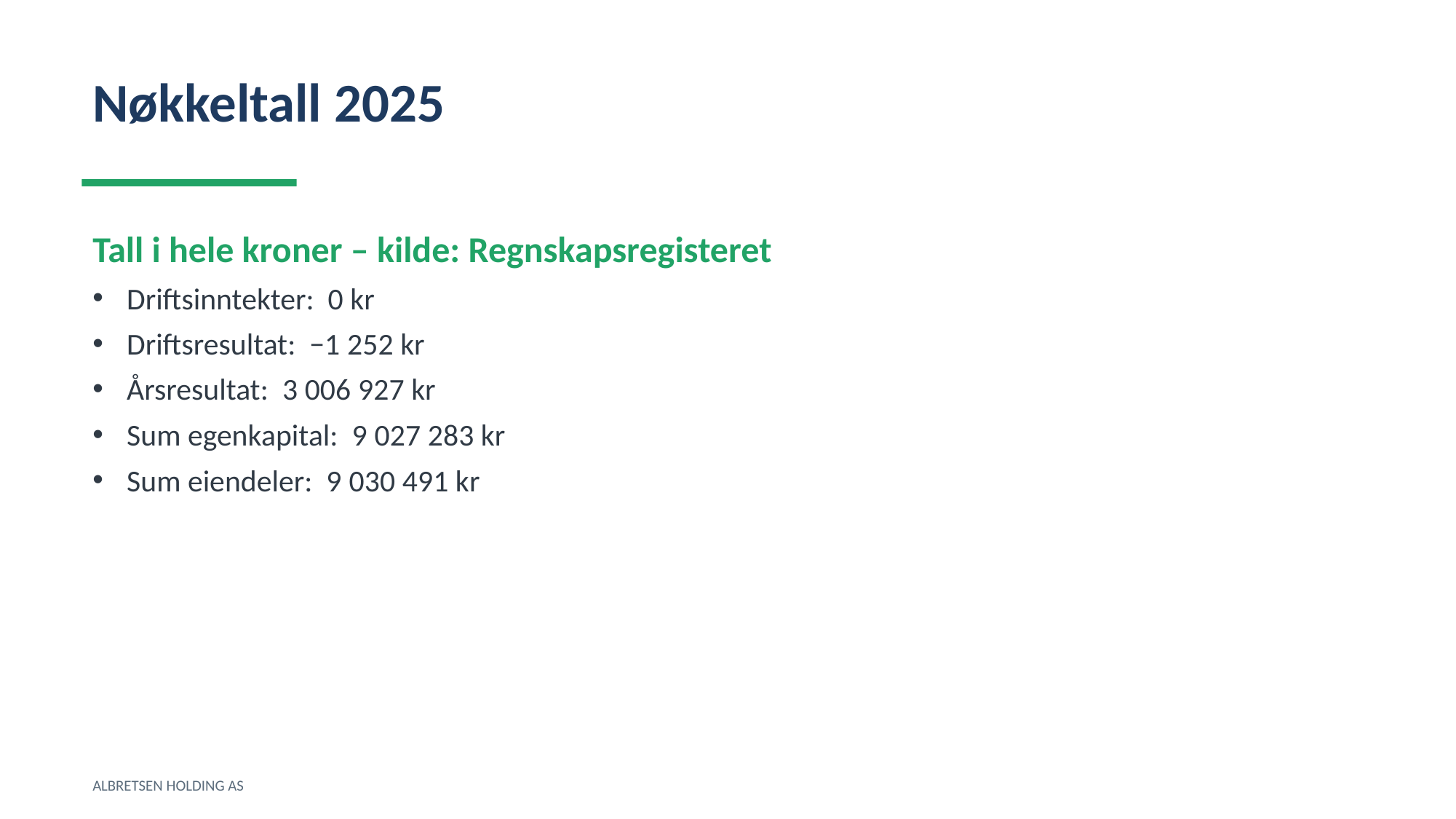

Nøkkeltall 2025

Tall i hele kroner – kilde: Regnskapsregisteret
Driftsinntekter:  0 kr
Driftsresultat:  −1 252 kr
Årsresultat:  3 006 927 kr
Sum egenkapital:  9 027 283 kr
Sum eiendeler:  9 030 491 kr
ALBRETSEN HOLDING AS